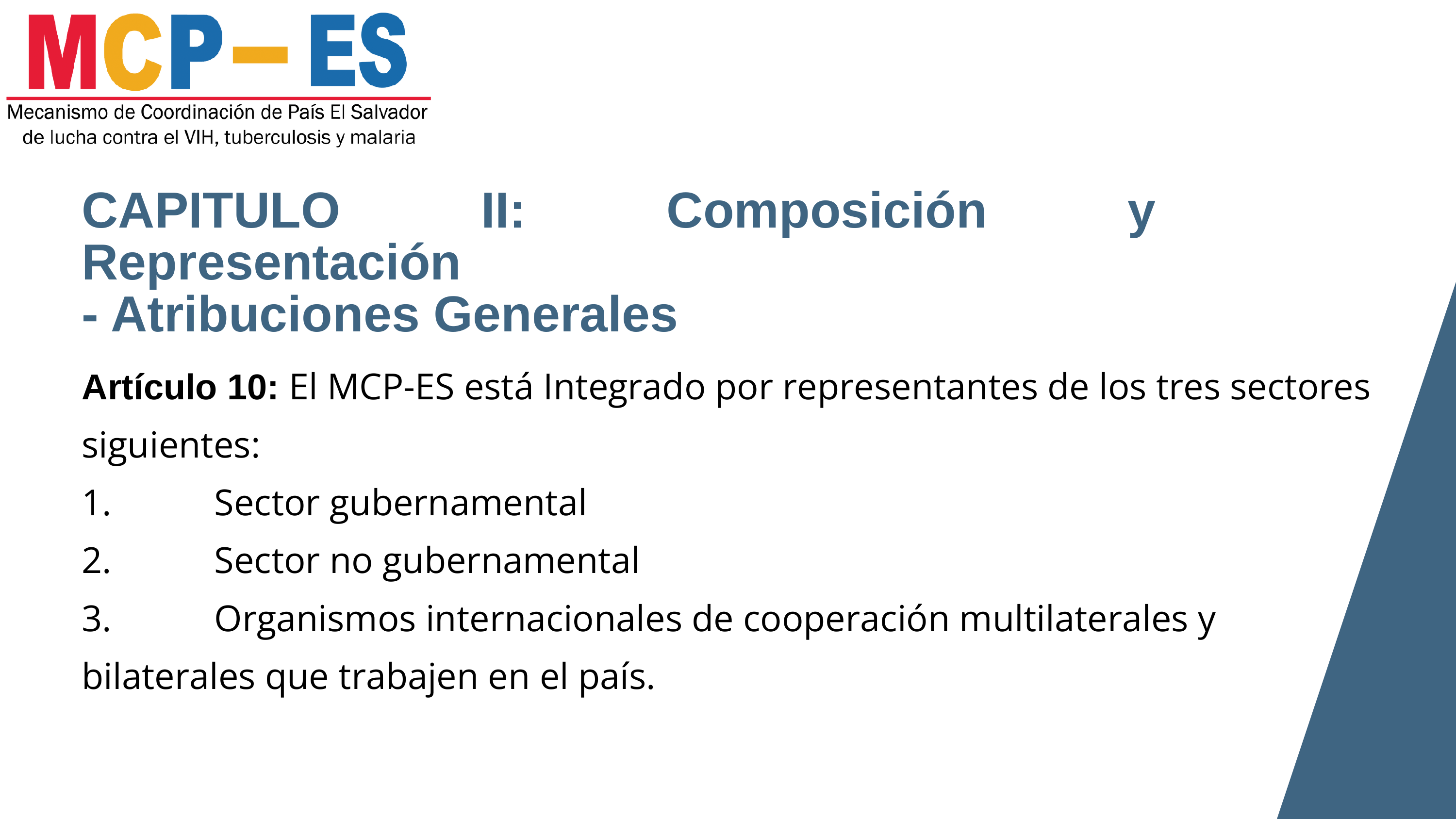

CAPITULO II: Composición y Representación
- Atribuciones Generales

Artículo 10: El MCP-ES está Integrado por representantes de los tres sectores siguientes:
1.           Sector gubernamental
2.           Sector no gubernamental
3.           Organismos internacionales de cooperación multilaterales y bilaterales que trabajen en el país.